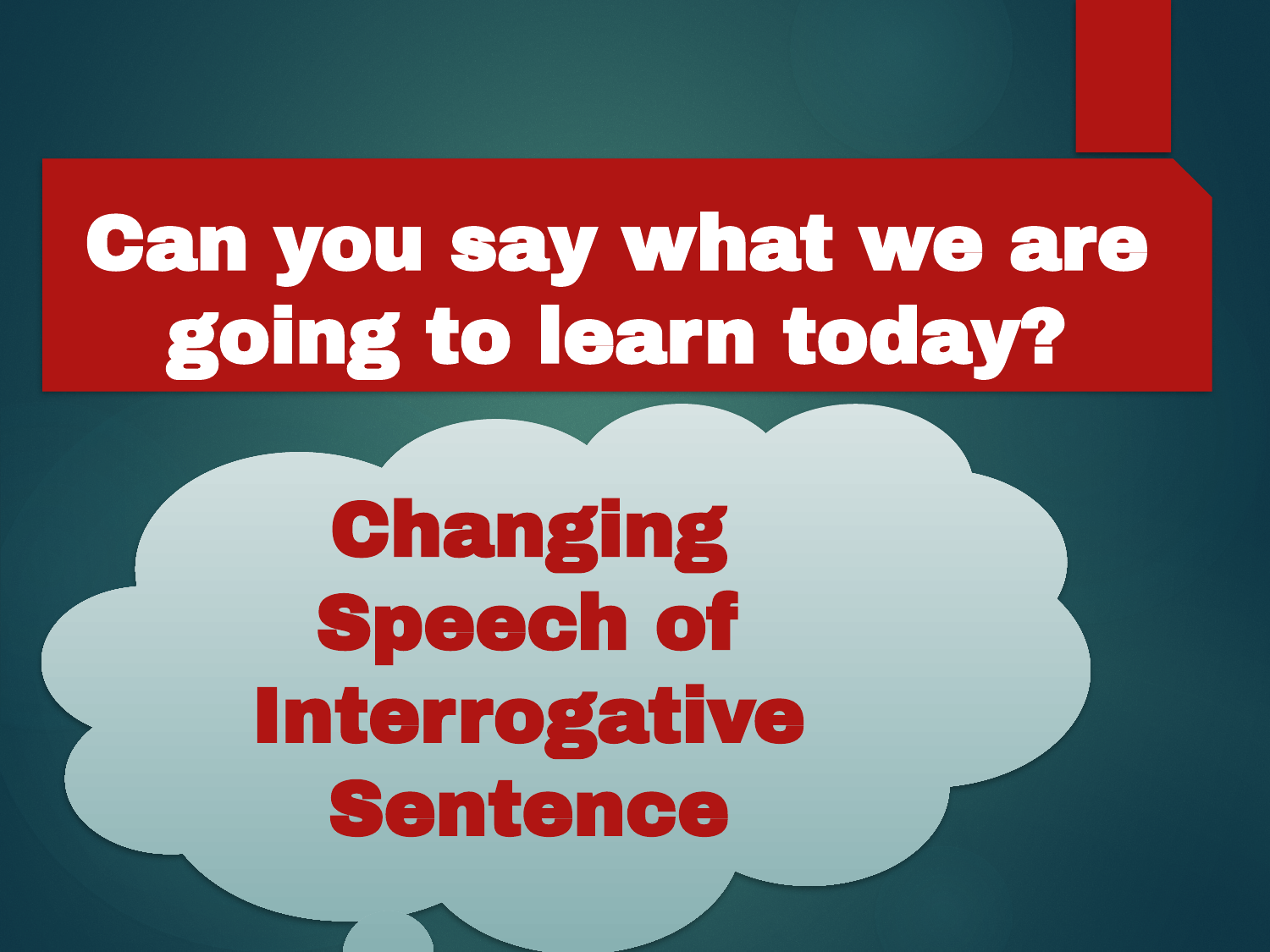

Can you say what we are going to learn today?
Changing Speech of Interrogative Sentence